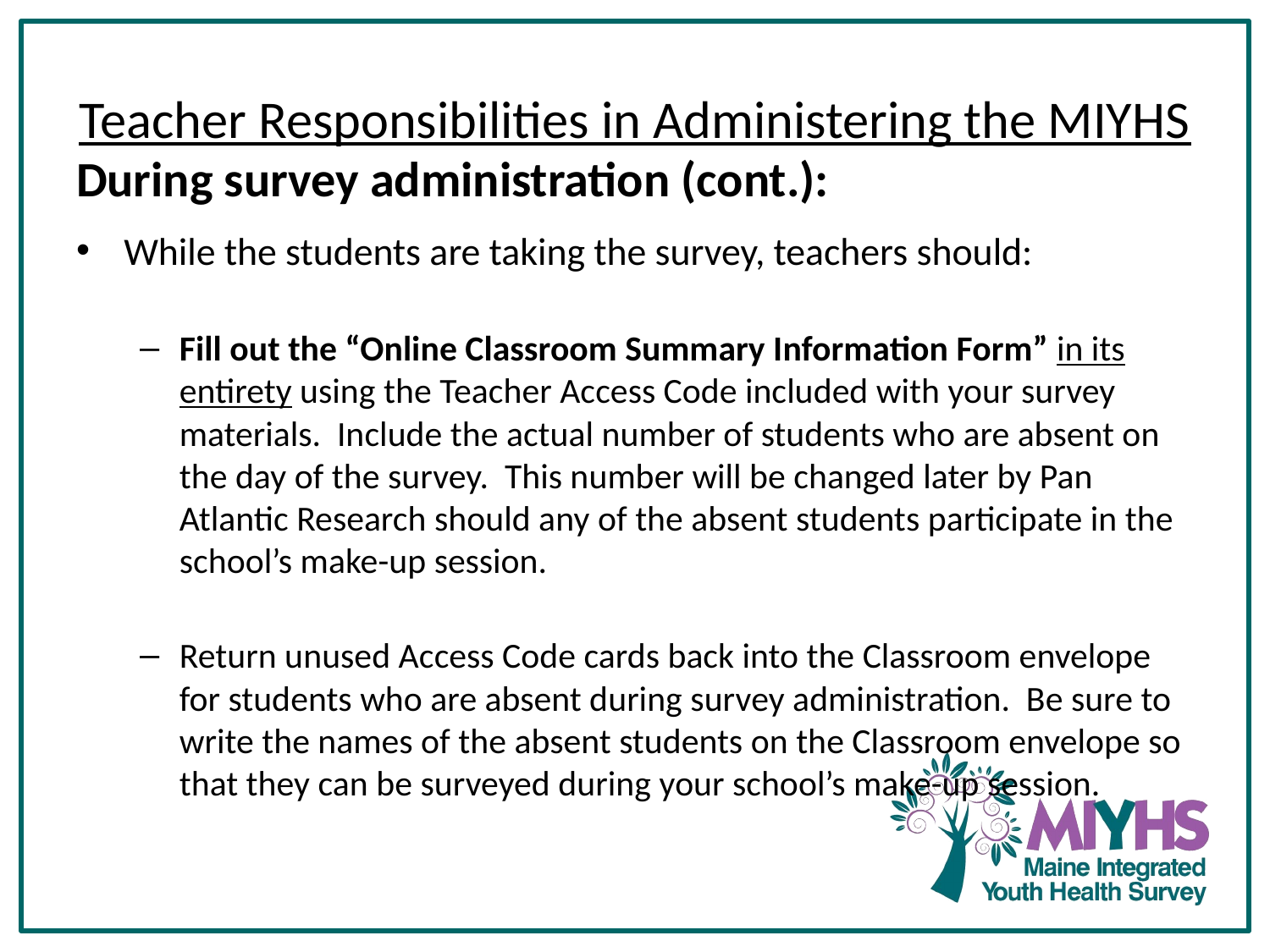

# Teacher Responsibilities in Administering the MIYHS
During survey administration (cont.):

While the students are taking the survey, teachers should:

Fill out the “Online Classroom Summary Information Form” in its entirety using the Teacher Access Code included with your survey materials.  Include the actual number of students who are absent on the day of the survey.  This number will be changed later by Pan Atlantic Research should any of the absent students participate in the school’s make-up session.

Return unused Access Code cards back into the Classroom envelope for students who are absent during survey administration.  Be sure to write the names of the absent students on the Classroom envelope so that they can be surveyed during your school’s make-up session.